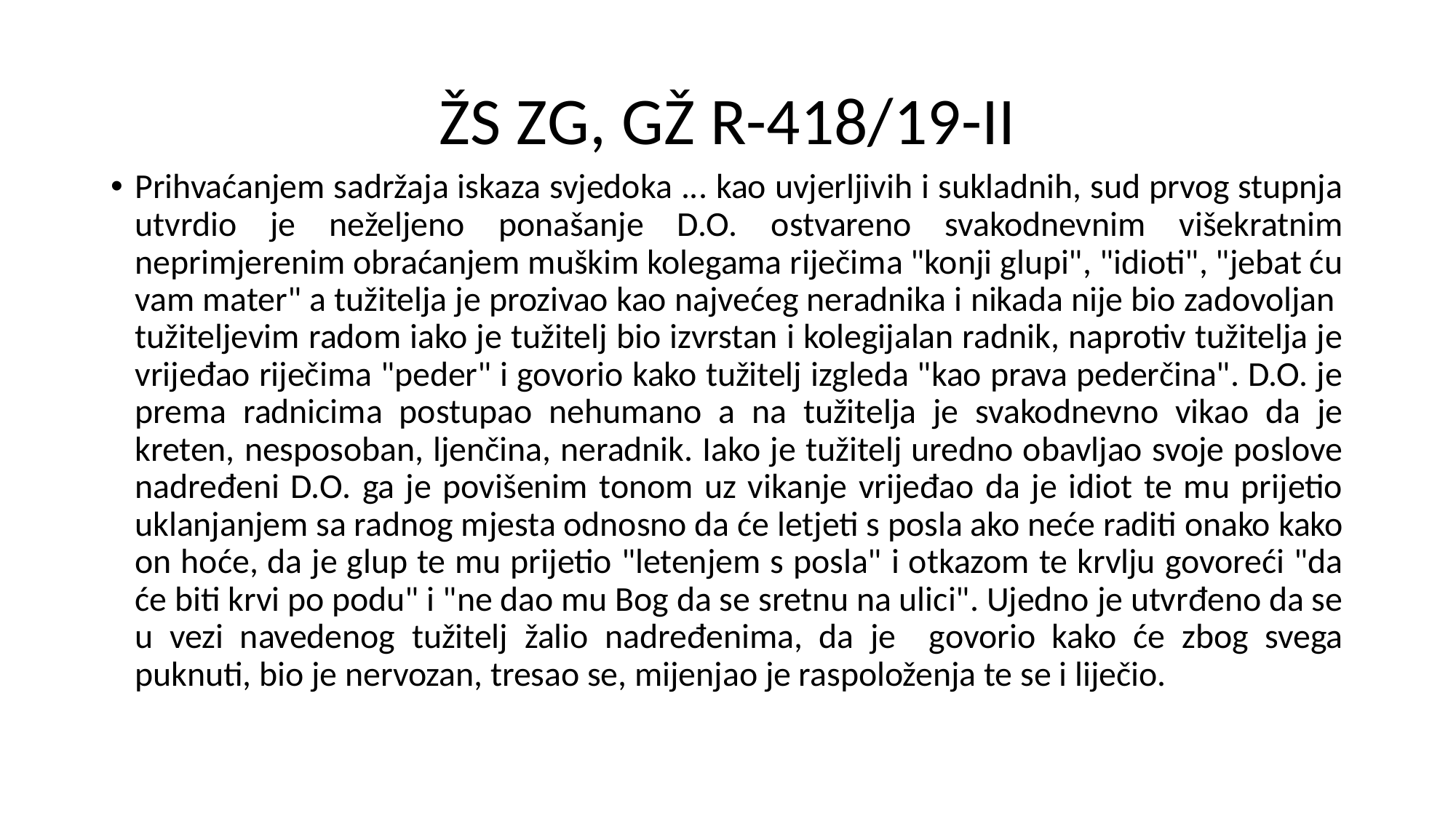

# ŽS ZG, GŽ R-418/19-II
Prihvaćanjem sadržaja iskaza svjedoka ... kao uvjerljivih i sukladnih, sud prvog stupnja utvrdio je neželjeno ponašanje D.O. ostvareno svakodnevnim višekratnim neprimjerenim obraćanjem muškim kolegama riječima "konji glupi", "idioti", "jebat ću vam mater" a tužitelja je prozivao kao najvećeg neradnika i nikada nije bio zadovoljan  tužiteljevim radom iako je tužitelj bio izvrstan i kolegijalan radnik, naprotiv tužitelja je vrijeđao riječima "peder" i govorio kako tužitelj izgleda "kao prava pederčina". D.O. je prema radnicima postupao nehumano a na tužitelja je svakodnevno vikao da je kreten, nesposoban, ljenčina, neradnik. Iako je tužitelj uredno obavljao svoje poslove nadređeni D.O. ga je povišenim tonom uz vikanje vrijeđao da je idiot te mu prijetio uklanjanjem sa radnog mjesta odnosno da će letjeti s posla ako neće raditi onako kako on hoće, da je glup te mu prijetio "letenjem s posla" i otkazom te krvlju govoreći "da će biti krvi po podu" i "ne dao mu Bog da se sretnu na ulici". Ujedno je utvrđeno da se u vezi navedenog tužitelj žalio nadređenima, da je  govorio kako će zbog svega puknuti, bio je nervozan, tresao se, mijenjao je raspoloženja te se i liječio.